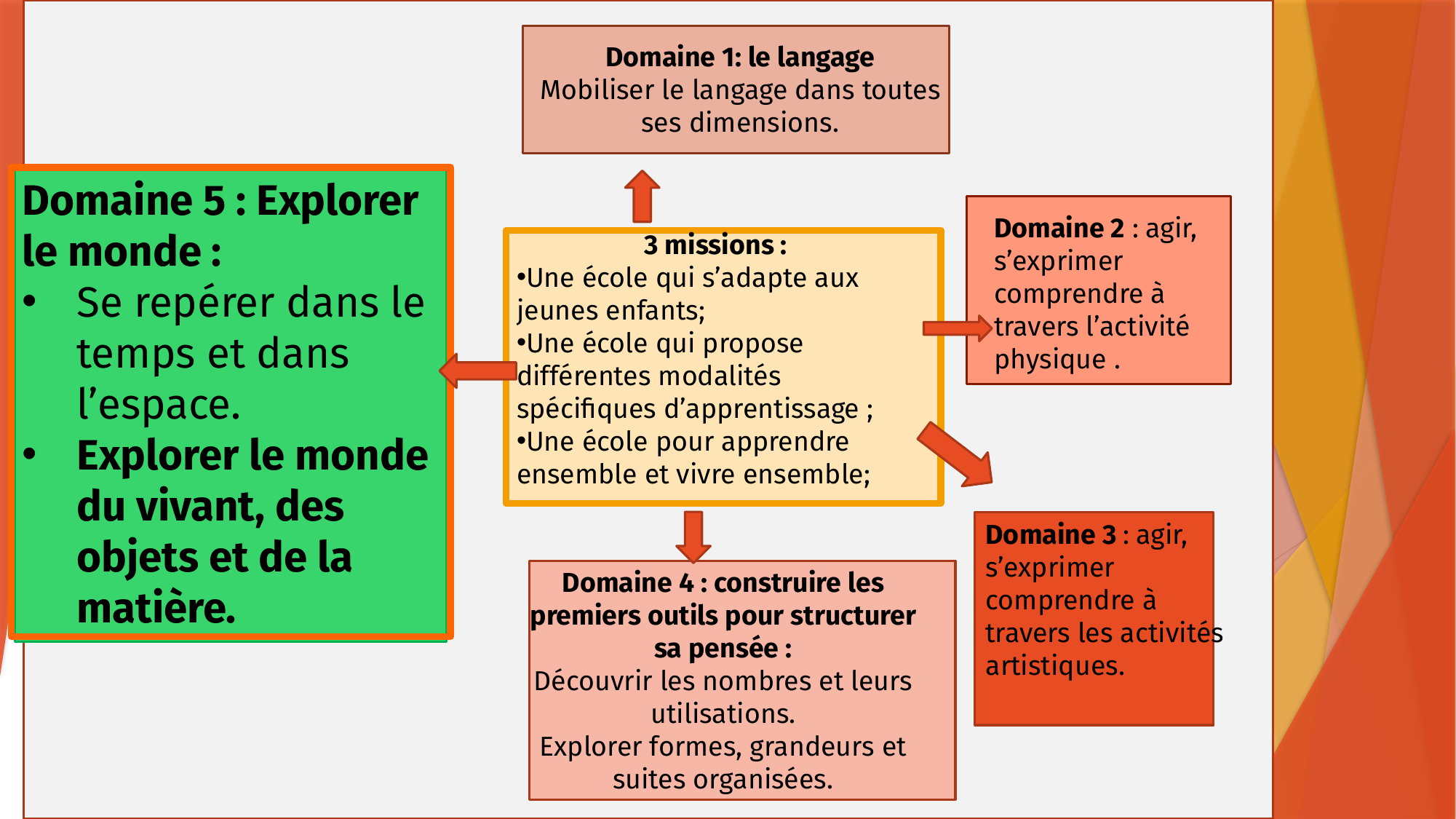

V

Domaine 1: le langage
Mobiliser le langage dans toutes ses dimensions.
Domaine 5 : Explorer le monde :
Se repérer dans le temps et dans l’espace.
Explorer le monde du vivant, des objets et de la matière.

Domaine 2 : agir, s’exprimer comprendre à travers l’activité physique .
3 missions :
Une école qui s’adapte aux jeunes enfants;
Une école qui propose différentes modalités spécifiques d’apprentissage ;
Une école pour apprendre ensemble et vivre ensemble;

Domaine 3 : agir, s’exprimer comprendre à travers les activités artistiques.
Domaine 4 : construire les premiers outils pour structurer sa pensée :
Découvrir les nombres et leurs utilisations.
Explorer formes, grandeurs et suites organisées.